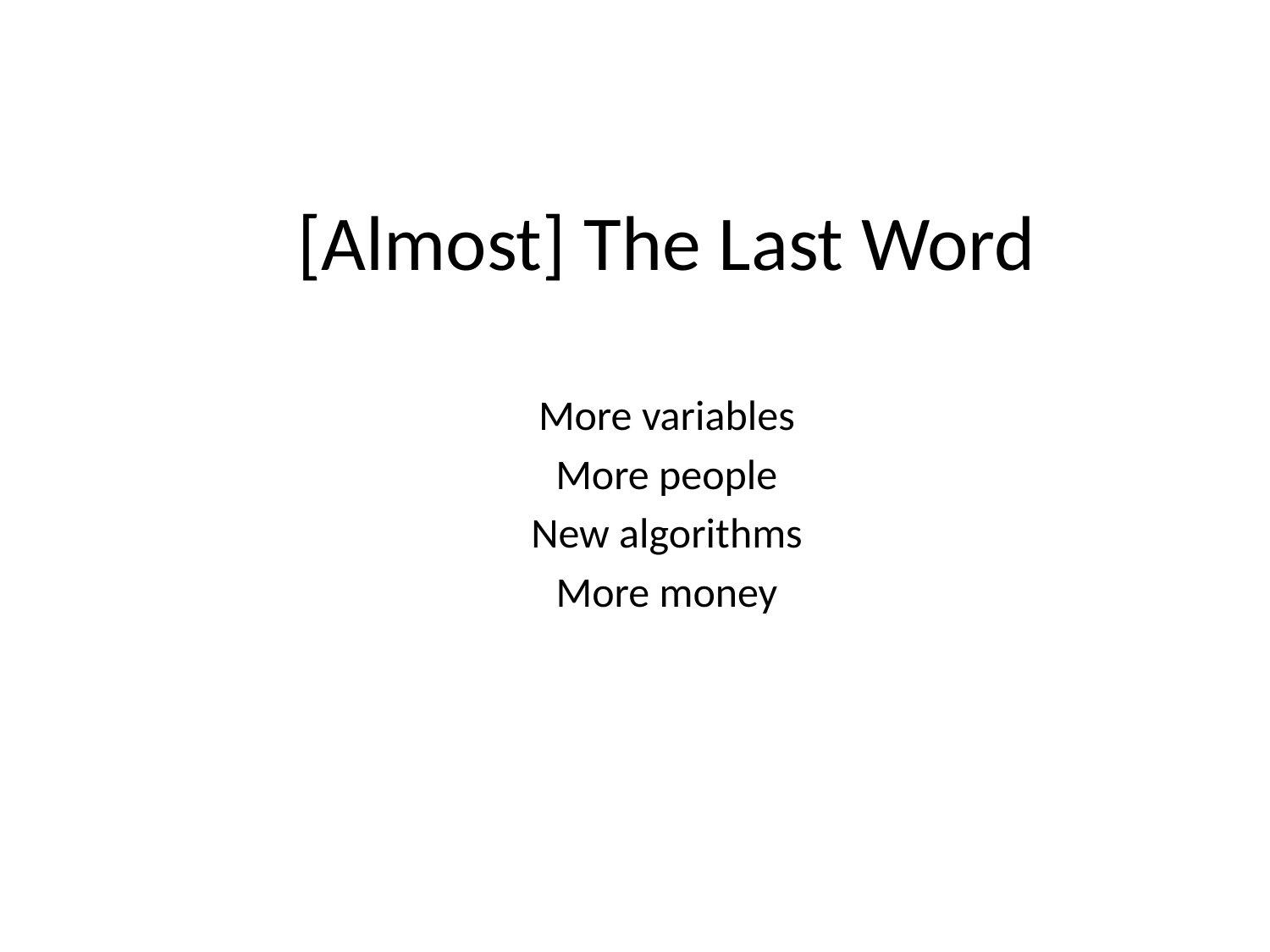

# [Almost] The Last Word
More variables
More people
New algorithms
More money